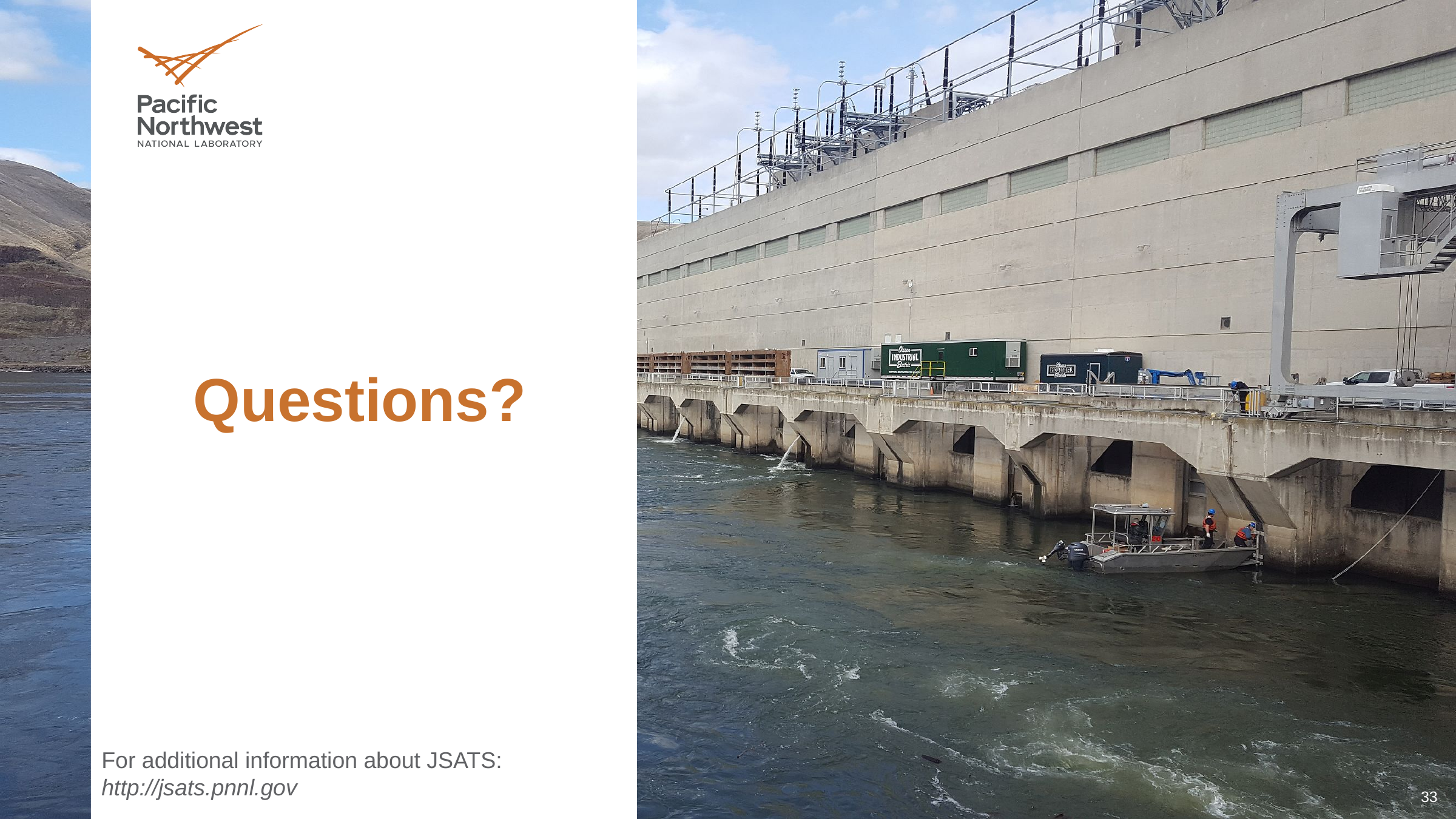

For additional information about JSATS:
http://jsats.pnnl.gov
33